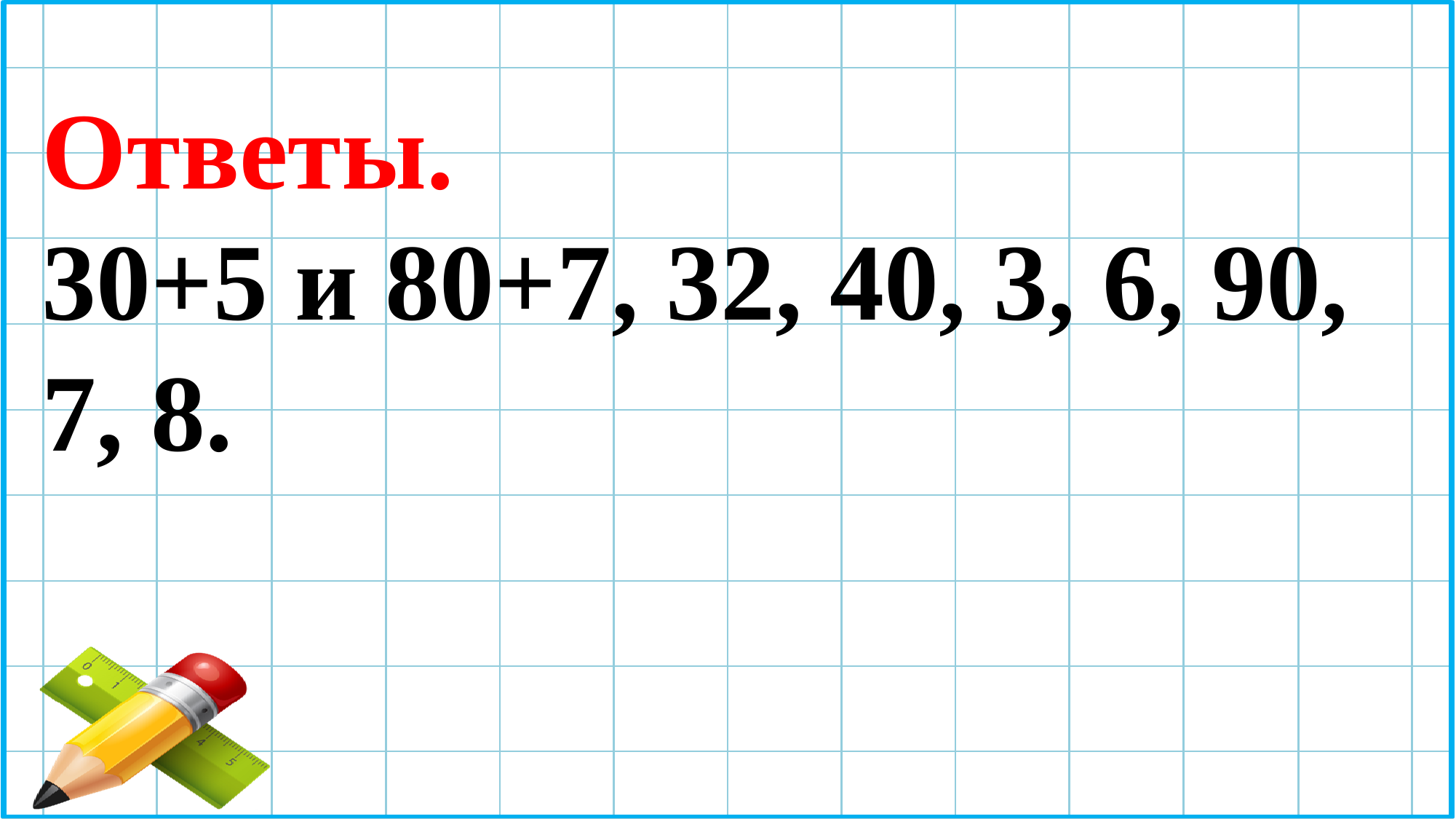

Ответы.
30+5 и 80+7, 32, 40, 3, 6, 90, 7, 8.